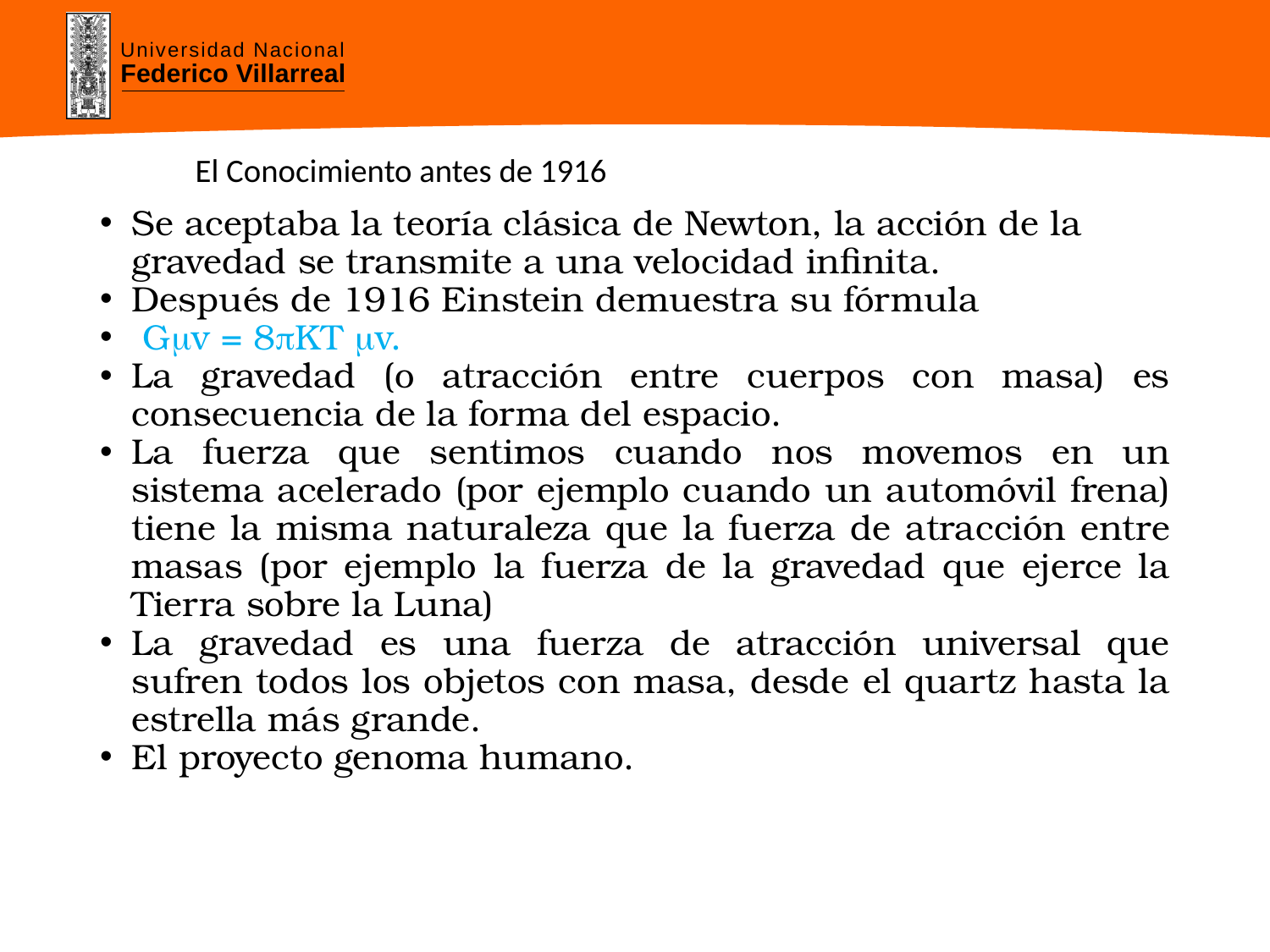

# El Conocimiento antes de 1916
Se aceptaba la teoría clásica de Newton, la acción de la gravedad se transmite a una velocidad infinita.
Después de 1916 Einstein demuestra su fórmula
 Gμv = 8πKT μv.
La gravedad (o atracción entre cuerpos con masa) es consecuencia de la forma del espacio.
La fuerza que sentimos cuando nos movemos en un sistema acelerado (por ejemplo cuando un automóvil frena) tiene la misma naturaleza que la fuerza de atracción entre masas (por ejemplo la fuerza de la gravedad que ejerce la Tierra sobre la Luna)
La gravedad es una fuerza de atracción universal que sufren todos los objetos con masa, desde el quartz hasta la estrella más grande.
El proyecto genoma humano.